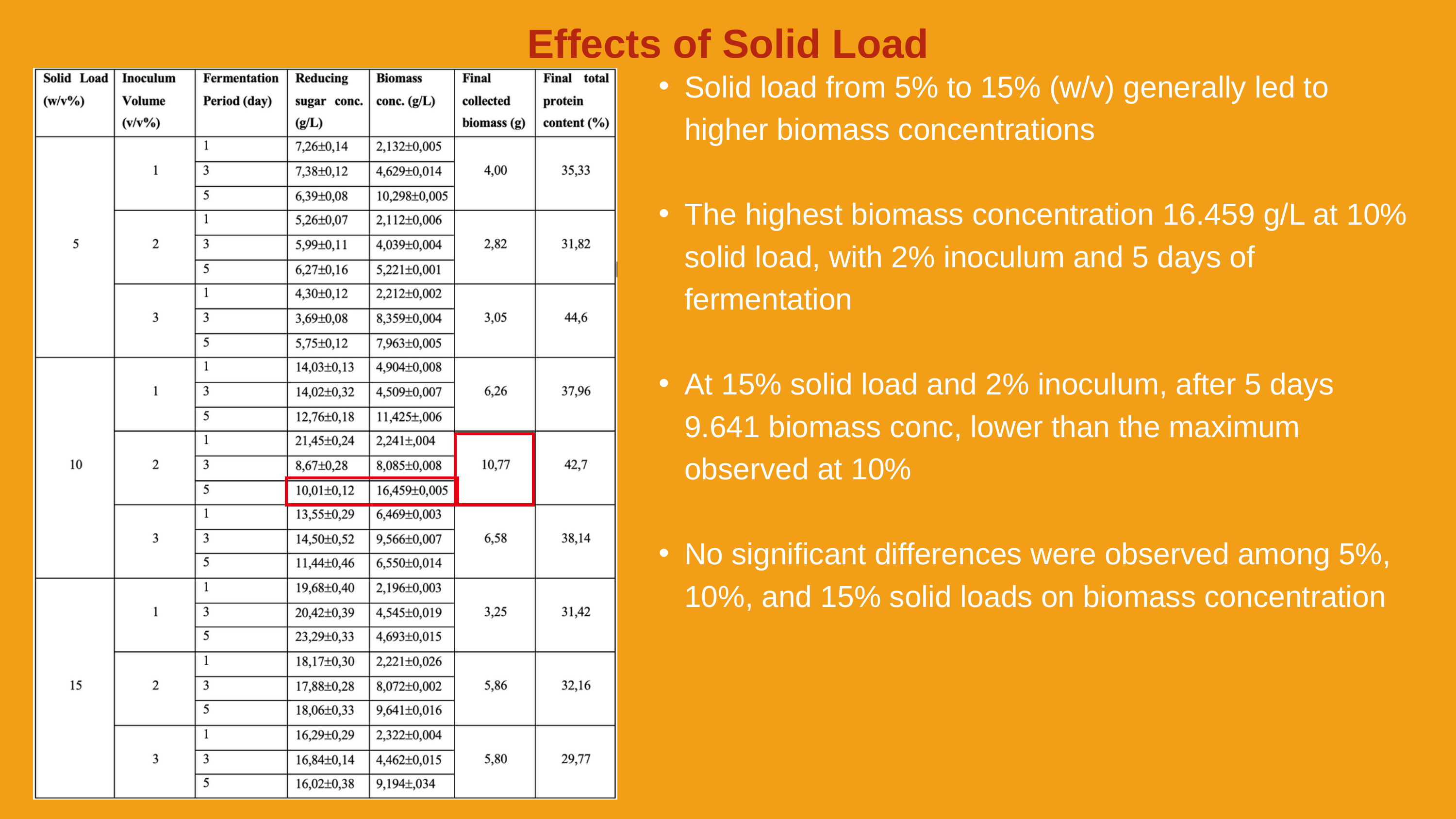

Effects of Solid Load
Solid load from 5% to 15% (w/v) generally led to higher biomass concentrations

The highest biomass concentration 16.459 g/L at 10% solid load, with 2% inoculum and 5 days of fermentation

At 15% solid load and 2% inoculum, after 5 days 9.641 biomass conc, lower than the maximum observed at 10%

No significant differences were observed among 5%, 10%, and 15% solid loads on biomass concentration